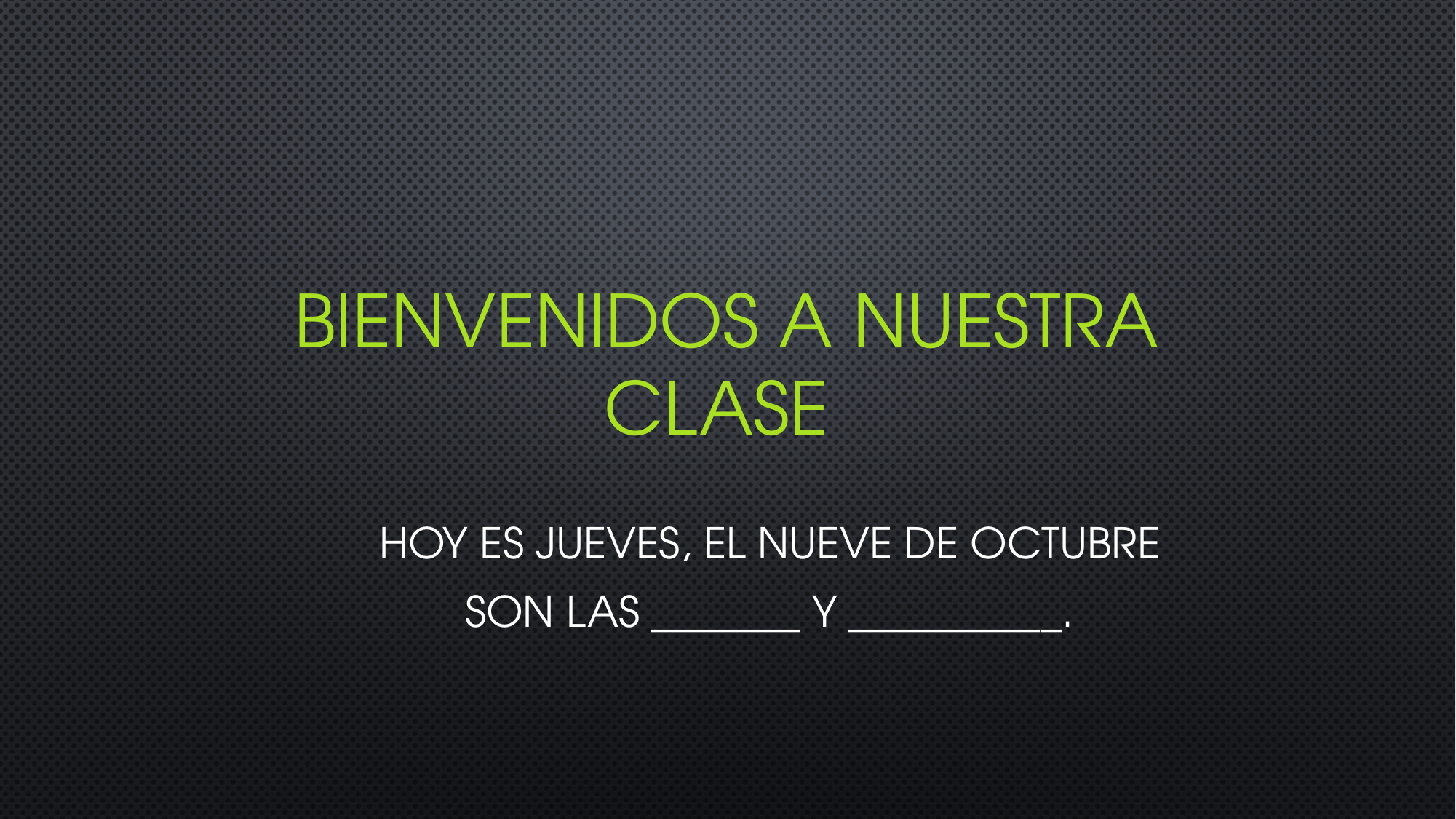

# BIENVENIDOS A NUESTRA CLASE

Hoy es jueves, el nueve de Octubre
Son las _______ y __________.